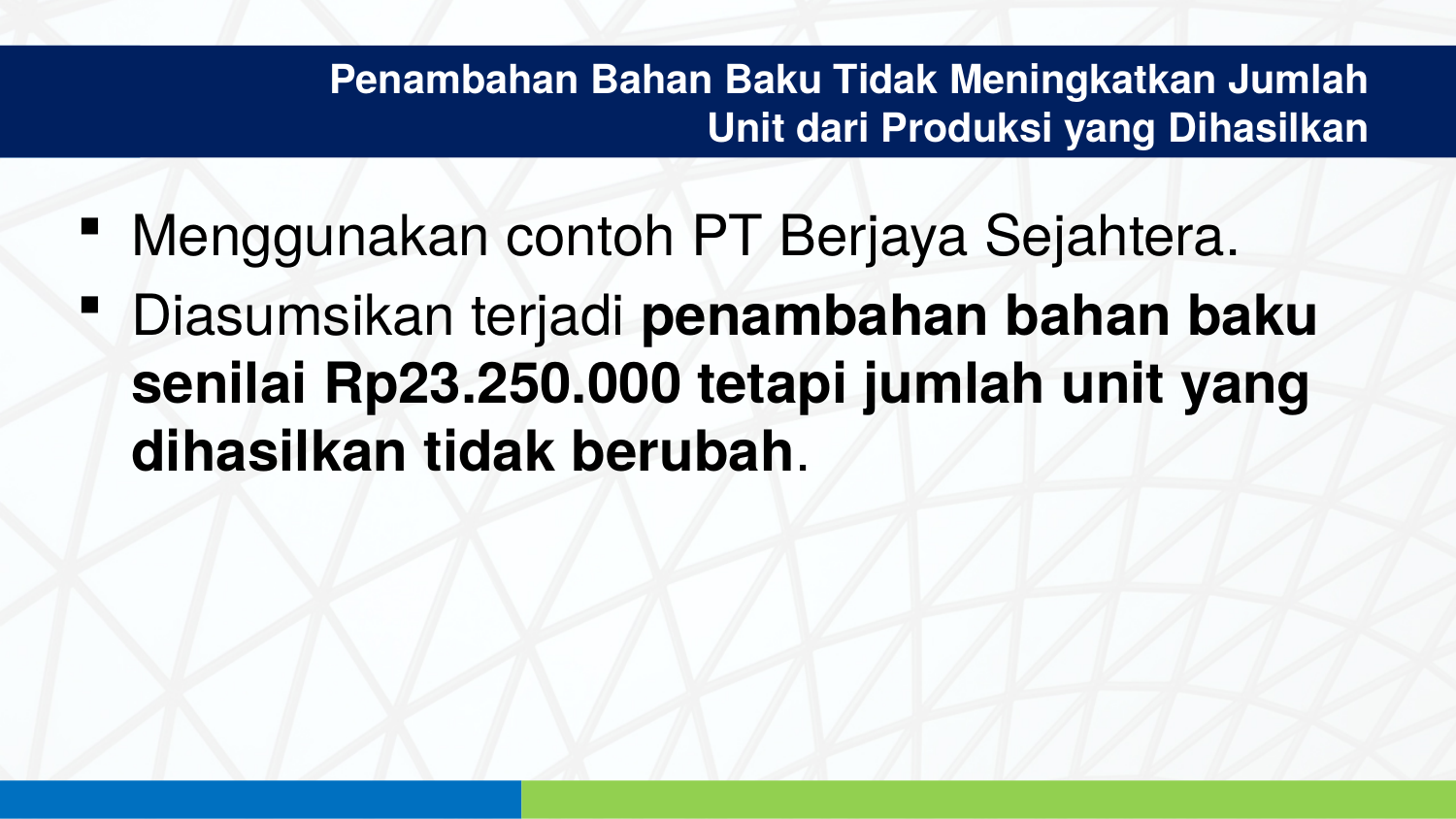

Penambahan Bahan Baku Tidak Meningkatkan Jumlah Unit dari Produksi yang Dihasilkan
Menggunakan contoh PT Berjaya Sejahtera.
Diasumsikan terjadi penambahan bahan baku senilai Rp23.250.000 tetapi jumlah unit yang dihasilkan tidak berubah.